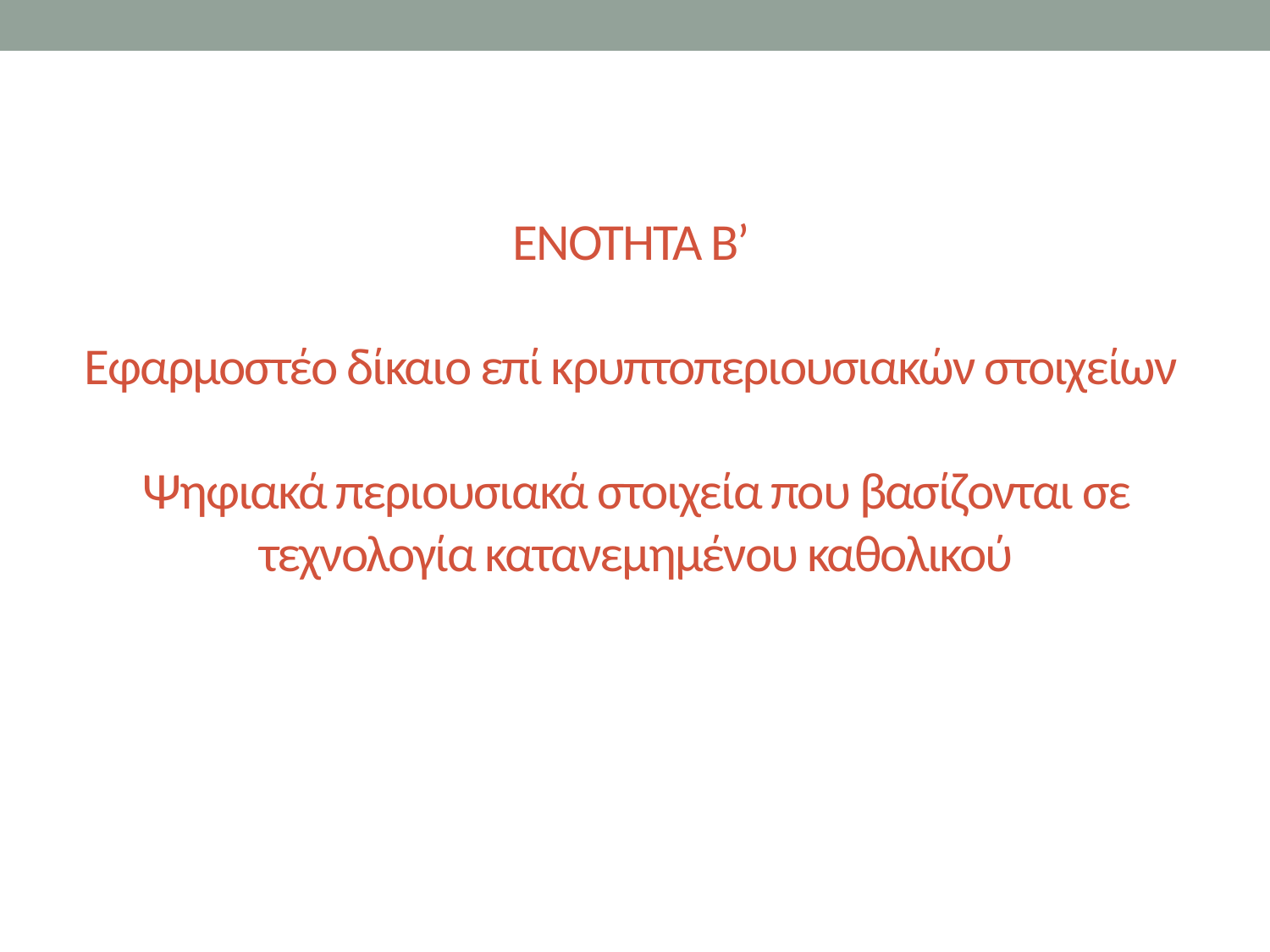

# ΕΝΟΤΗΤΑ Β’ Εφαρμοστέο δίκαιο επί κρυπτοπεριουσιακών στοιχείων Ψηφιακά περιουσιακά στοιχεία που βασίζονται σε τεχνολογία κατανεμημένου καθολικού